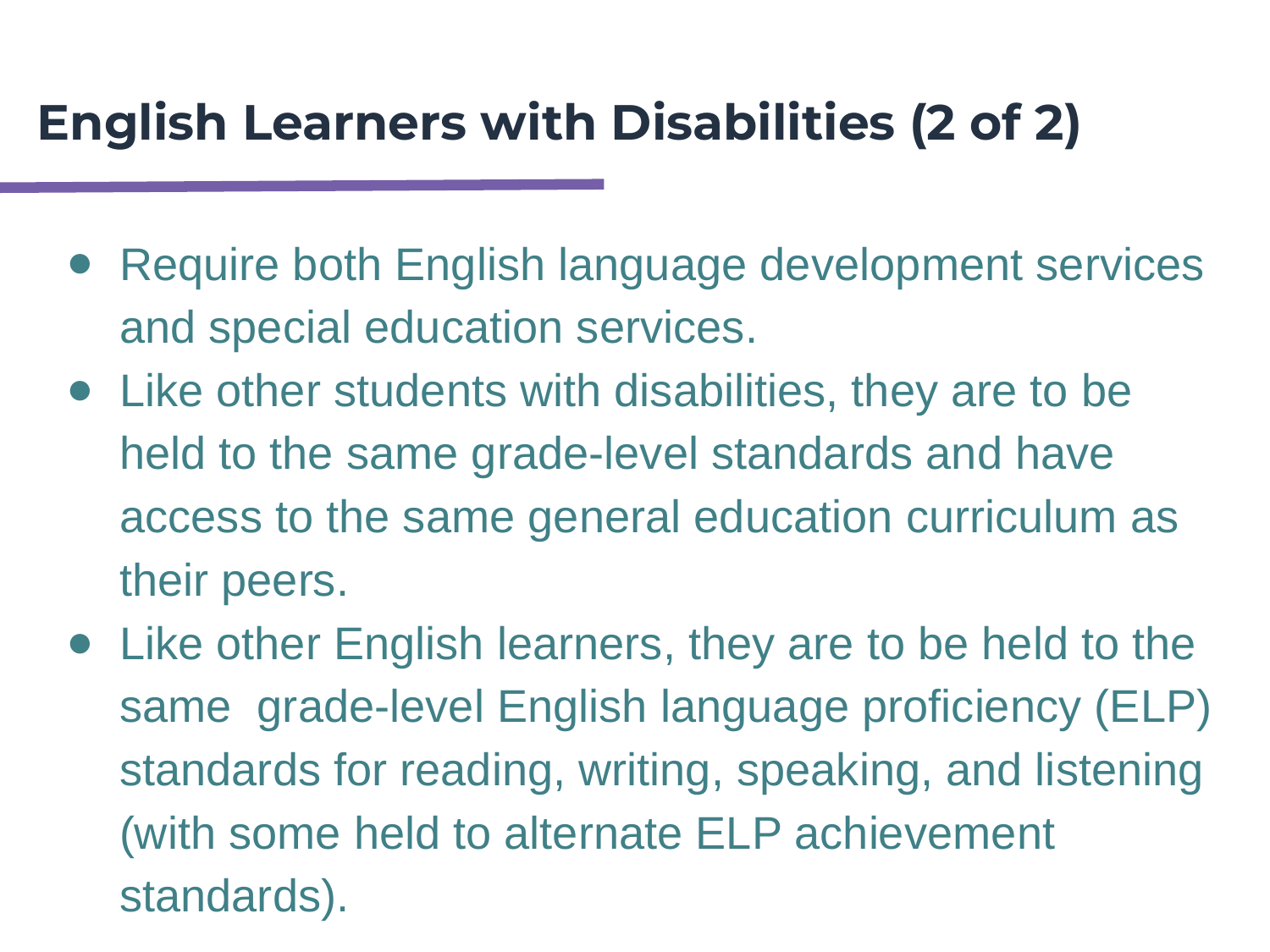

# English Learners with Disabilities (2 of 2)
Require both English language development services and special education services.
Like other students with disabilities, they are to be held to the same grade-level standards and have access to the same general education curriculum as their peers.
Like other English learners, they are to be held to the same  grade-level English language proficiency (ELP) standards for reading, writing, speaking, and listening (with some held to alternate ELP achievement standards).